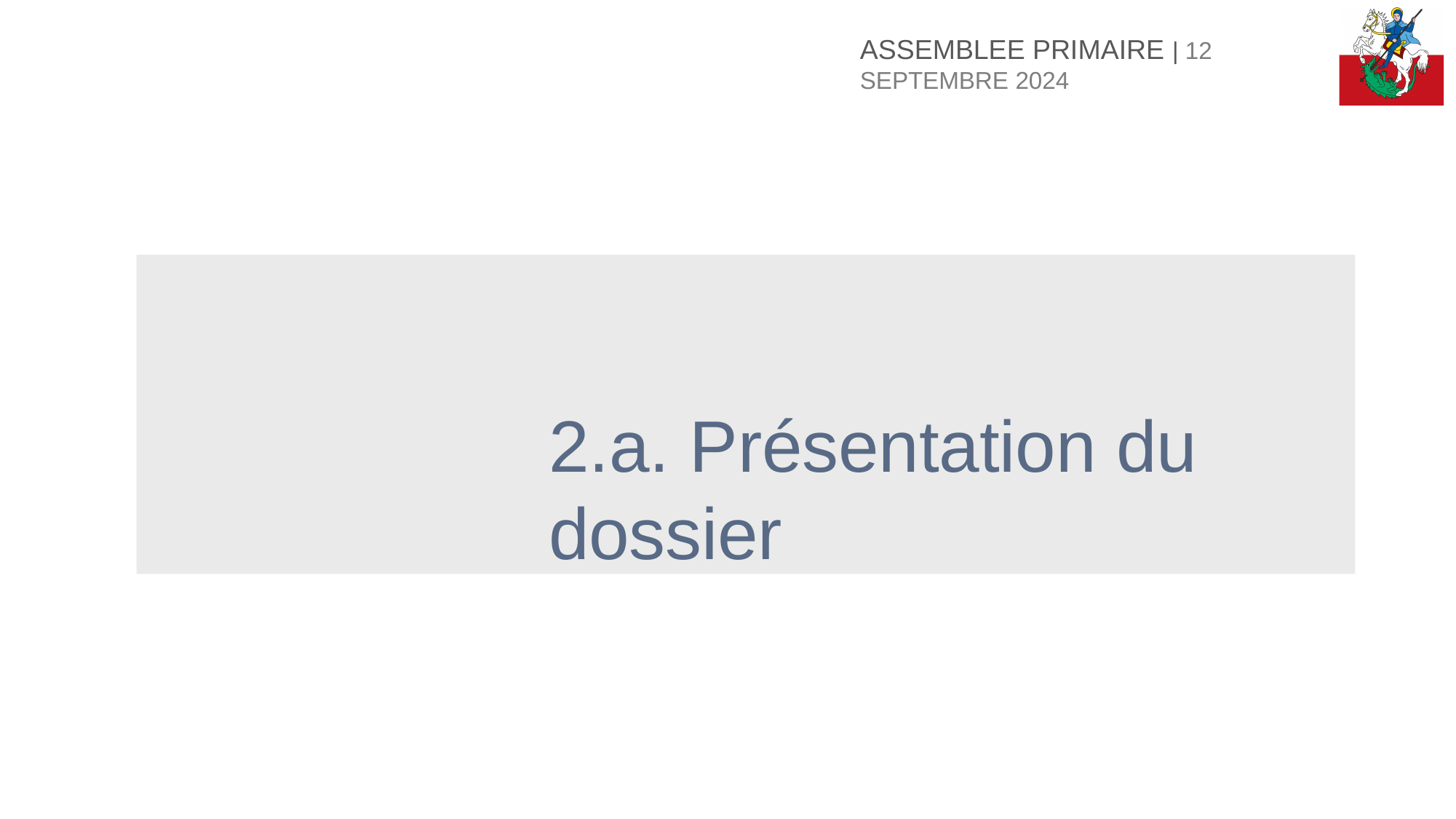

ASSEMBLEE PRIMAIRE | 12 SEPTEMBRE 2024

2.a. Présentation du dossier